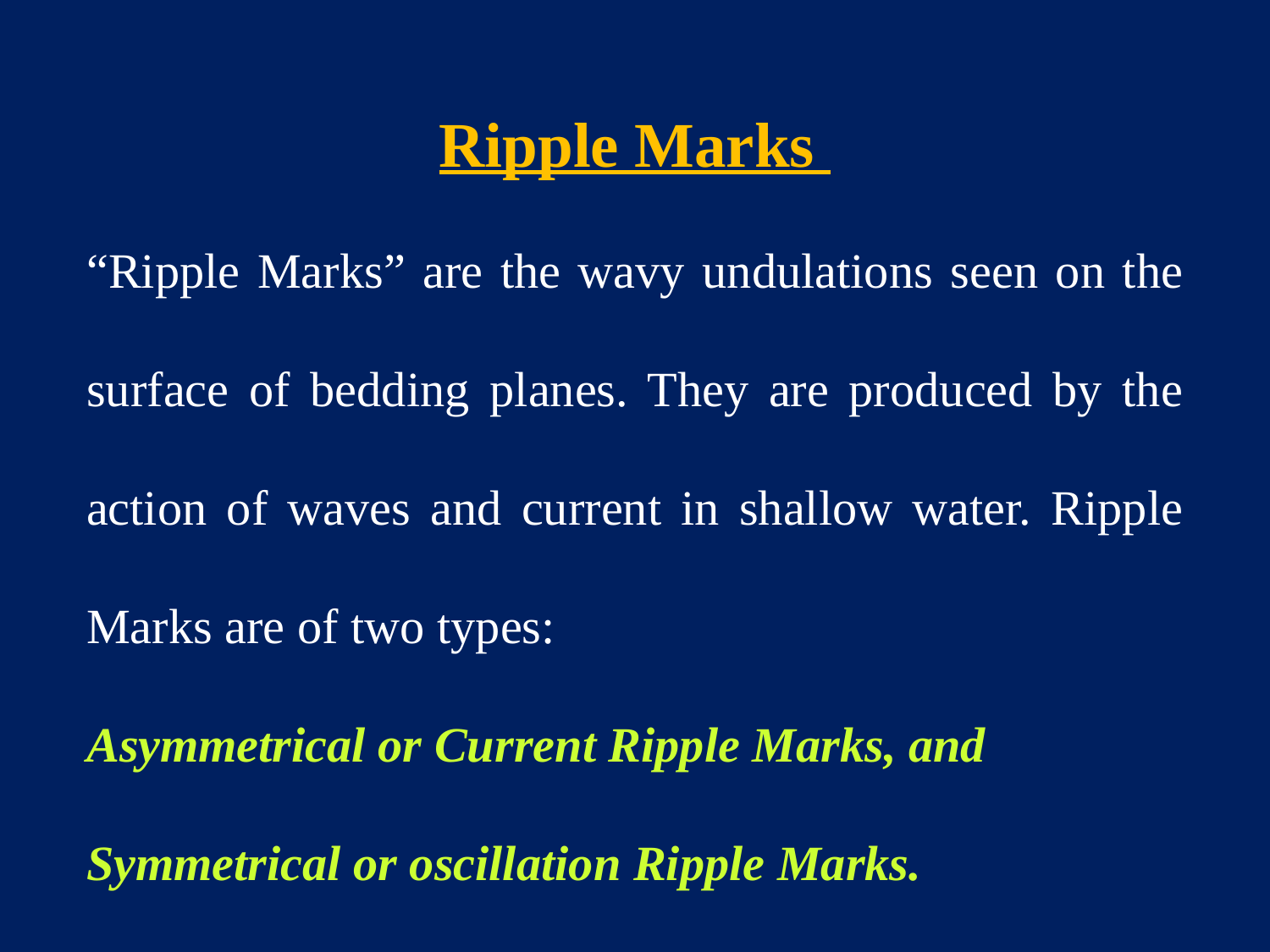

Ripple Marks
“Ripple Marks” are the wavy undulations seen on the surface of bedding planes. They are produced by the action of waves and current in shallow water. Ripple Marks are of two types:
Asymmetrical or Current Ripple Marks, and
Symmetrical or oscillation Ripple Marks.